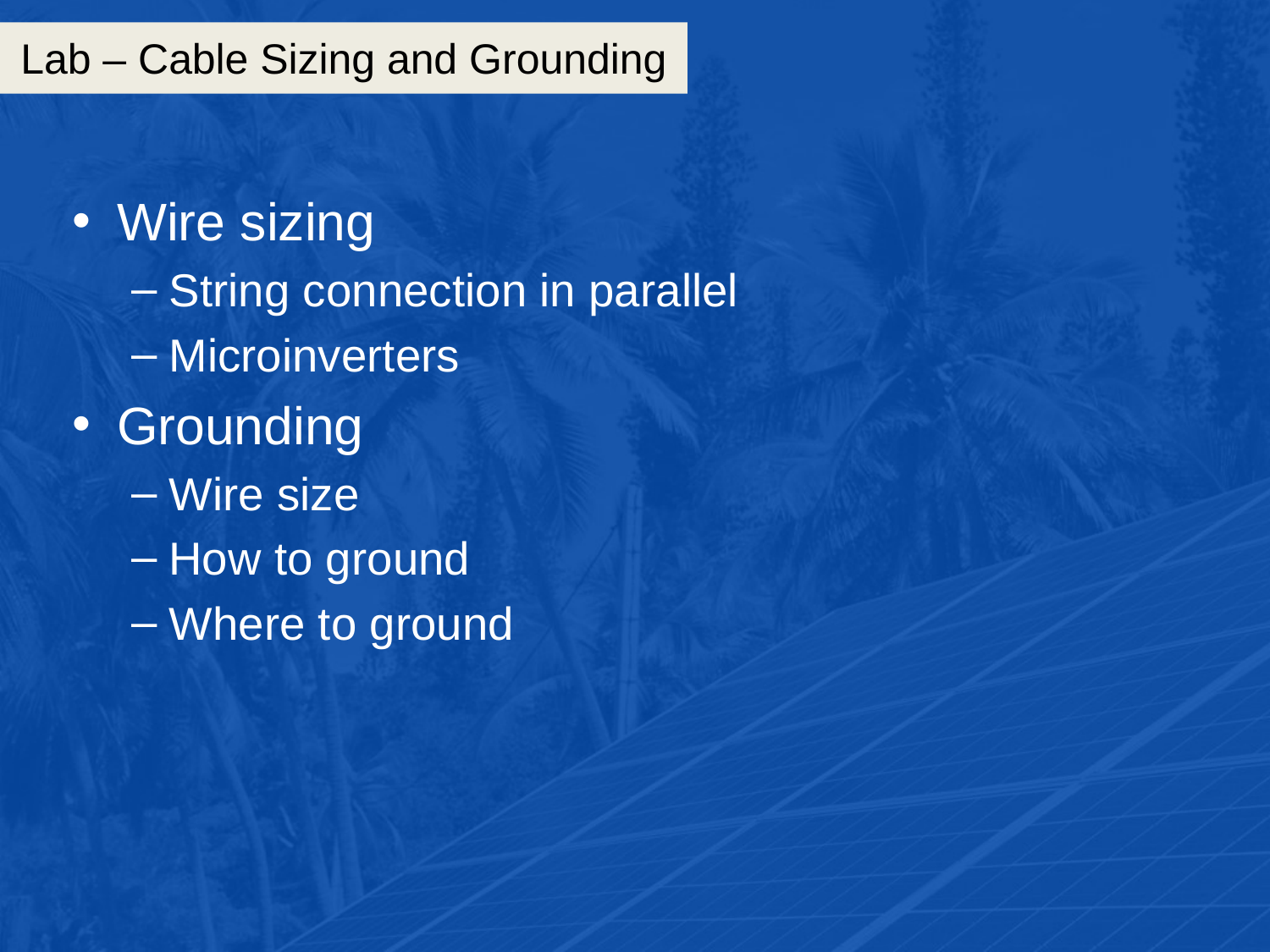

# Lab – Cable Sizing and Grounding
Wire sizing
String connection in parallel
Microinverters
Grounding
Wire size
How to ground
Where to ground